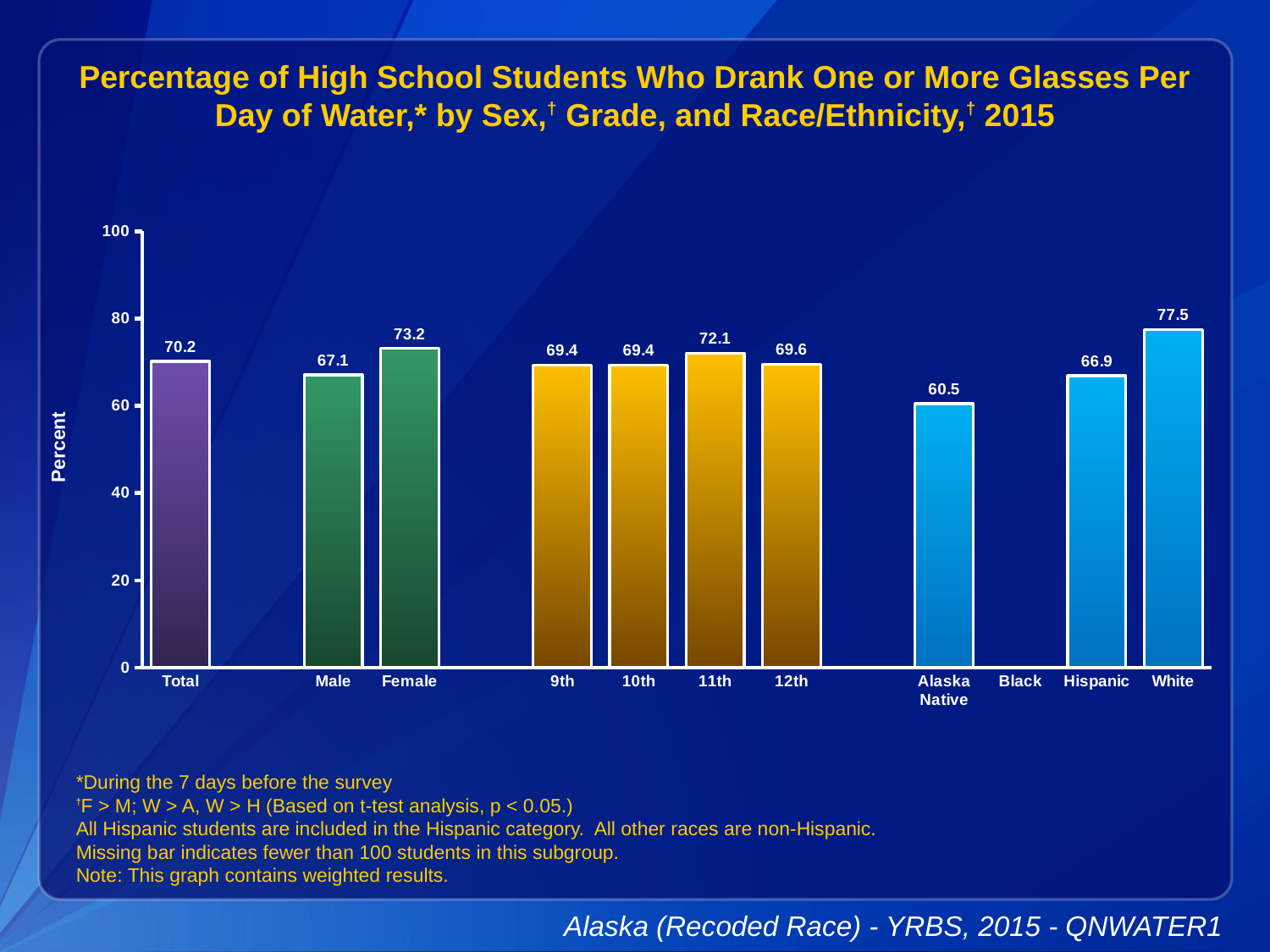

Percentage of High School Students Who Drank One or More Glasses Per Day of Water,* by Sex,† Grade, and Race/Ethnicity,† 2015

### Chart

| Category | Series 1 |
|---|---|
| Total | 70.2 |
|  | None |
| Male | 67.1 |
| Female | 73.2 |
|  | None |
| 9th | 69.4 |
| 10th | 69.4 |
| 11th | 72.1 |
| 12th | 69.6 |
|  | None |
| Alaska Native | 60.5 |
| Black | None |
| Hispanic | 66.9 |
| White | 77.5 |
*During the 7 days before the survey
†F > M; W > A, W > H (Based on t-test analysis, p < 0.05.)
All Hispanic students are included in the Hispanic category.  All other races are non-Hispanic.
Missing bar indicates fewer than 100 students in this subgroup.
Note: This graph contains weighted results.
Alaska (Recoded Race) - YRBS, 2015 - QNWATER1